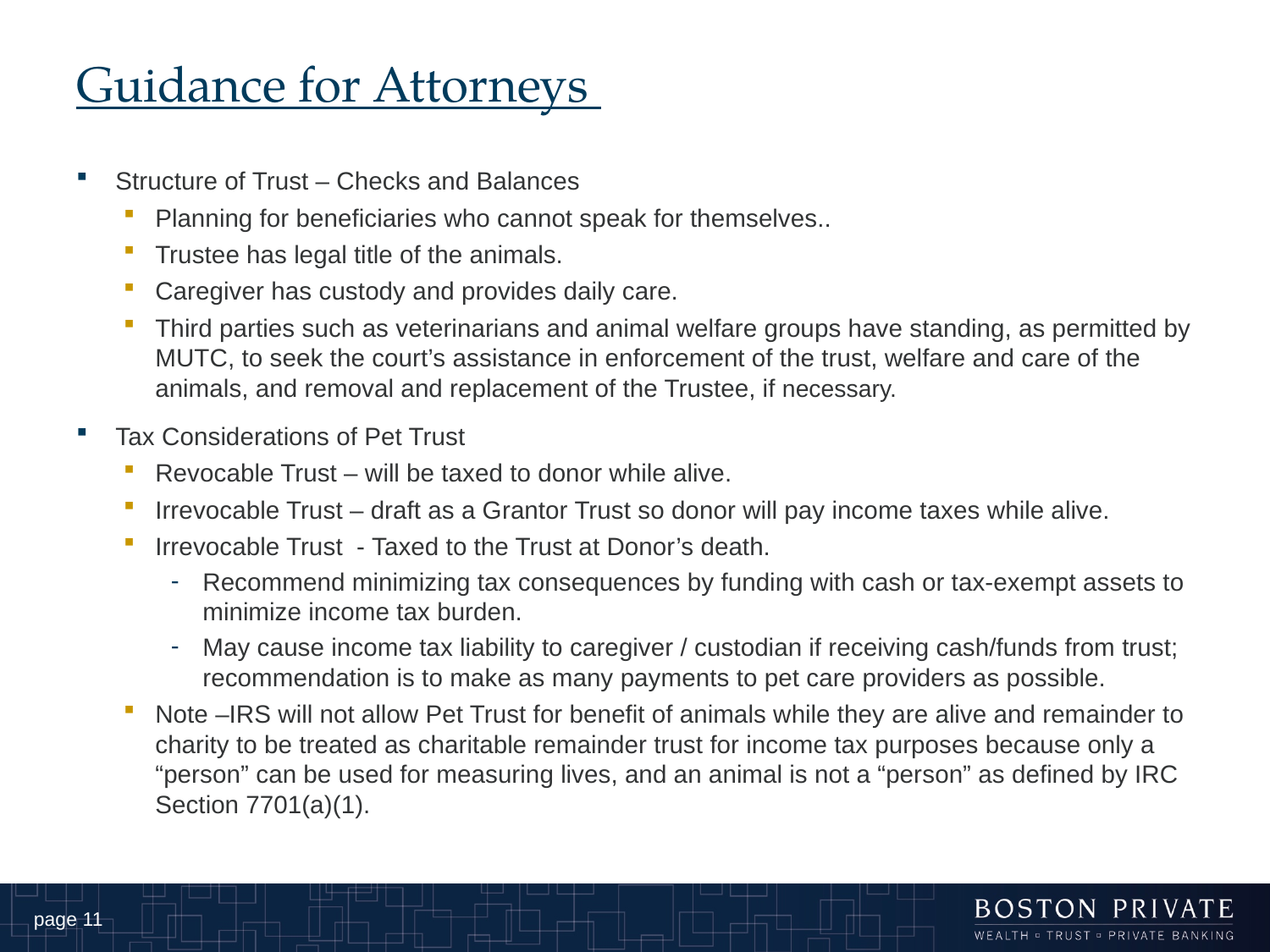

# Guidance for Attorneys
Structure of Trust – Checks and Balances
Planning for beneficiaries who cannot speak for themselves..
Trustee has legal title of the animals.
Caregiver has custody and provides daily care.
Third parties such as veterinarians and animal welfare groups have standing, as permitted by MUTC, to seek the court’s assistance in enforcement of the trust, welfare and care of the animals, and removal and replacement of the Trustee, if necessary.
Tax Considerations of Pet Trust
Revocable Trust – will be taxed to donor while alive.
Irrevocable Trust – draft as a Grantor Trust so donor will pay income taxes while alive.
Irrevocable Trust  - Taxed to the Trust at Donor’s death.
Recommend minimizing tax consequences by funding with cash or tax-exempt assets to minimize income tax burden.
May cause income tax liability to caregiver / custodian if receiving cash/funds from trust; recommendation is to make as many payments to pet care providers as possible.
Note –IRS will not allow Pet Trust for benefit of animals while they are alive and remainder to charity to be treated as charitable remainder trust for income tax purposes because only a “person” can be used for measuring lives, and an animal is not a “person” as defined by IRC Section 7701(a)(1).